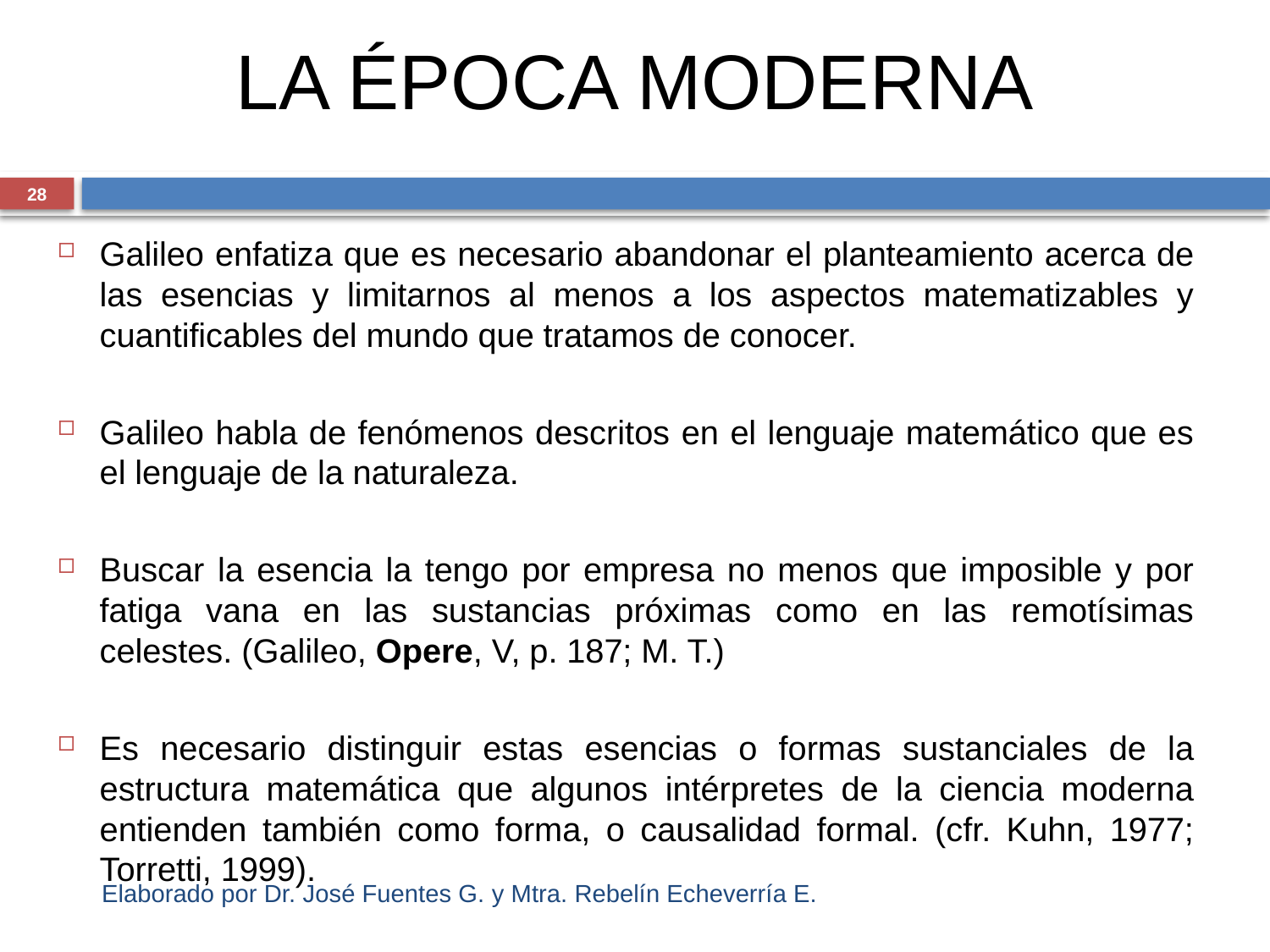

LA ÉPOCA MODERNA
28
Galileo enfatiza que es necesario abandonar el planteamiento acerca de las esencias y limitarnos al menos a los aspectos matematizables y cuantificables del mundo que tratamos de conocer.

Galileo habla de fenómenos descritos en el lenguaje matemático que es el lenguaje de la naturaleza.

Buscar la esencia la tengo por empresa no menos que imposible y por fatiga vana en las sustancias próximas como en las remotísimas celestes. (Galileo, Opere, V, p. 187; M. T.)

Es necesario distinguir estas esencias o formas sustanciales de la estructura matemática que algunos intérpretes de la ciencia moderna entienden también como forma, o causalidad formal. (cfr. Kuhn, 1977; Torretti, 1999).

Elaborado por Dr. José Fuentes G. y Mtra. Rebelín Echeverría E.